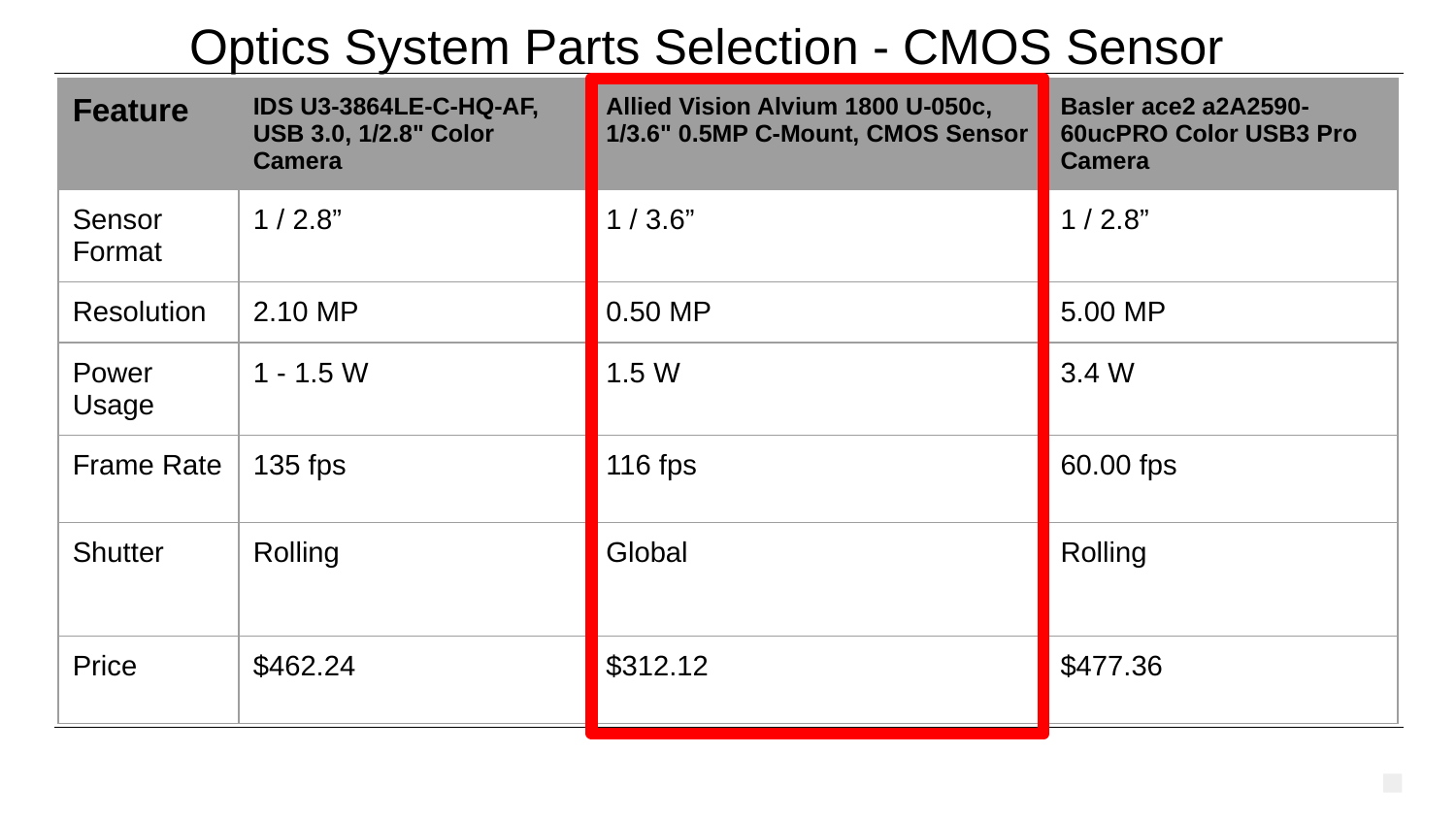

# Optics System Parts Selection - CMOS Sensor

| Feature | IDS U3-3864LE-C-HQ-AF, USB 3.0, 1/2.8" Color Camera | Allied Vision Alvium 1800 U-050c, 1/3.6" 0.5MP C-Mount, CMOS Sensor | Basler ace2 a2A2590-60ucPRO Color USB3 Pro Camera |
| --- | --- | --- | --- |
| Sensor Format | 1 / 2.8” | 1 / 3.6” | 1 / 2.8” |
| Resolution | 2.10 MP | 0.50 MP | 5.00 MP |
| Power Usage | 1 - 1.5 W | 1.5 W | 3.4 W |
| Frame Rate | 135 fps | 116 fps | 60.00 fps |
| Shutter | Rolling | Global | Rolling |
| Price | $462.24 | $312.12 | $477.36 |